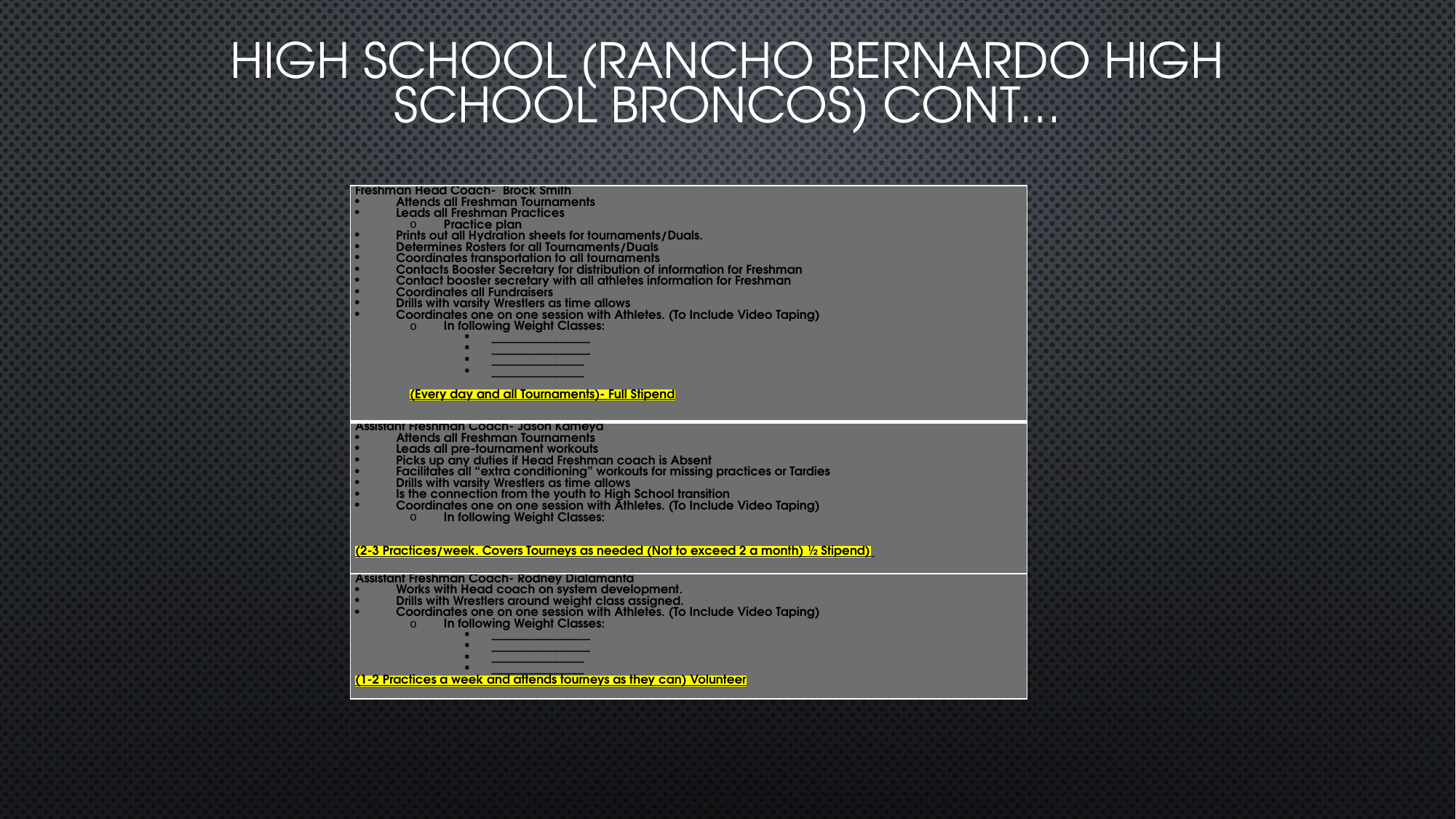

# High School (Rancho Bernardo High School Broncos) Cont…
| Freshman Head Coach- Brock Smith Attends all Freshman Tournaments Leads all Freshman Practices Practice plan Prints out all Hydration sheets for tournaments/Duals. Determines Rosters for all Tournaments/Duals Coordinates transportation to all tournaments Contacts Booster Secretary for distribution of information for Freshman Contact booster secretary with all athletes information for Freshman Coordinates all Fundraisers Drills with varsity Wrestlers as time allows Coordinates one on one session with Athletes. (To Include Video Taping) In following Weight Classes: \_\_\_\_\_\_\_\_\_\_\_\_\_\_\_\_ \_\_\_\_\_\_\_\_\_\_\_\_\_\_\_\_ \_\_\_\_\_\_\_\_\_\_\_\_\_\_\_ \_\_\_\_\_\_\_\_\_\_\_\_\_\_\_   (Every day and all Tournaments)- Full Stipend |
| --- |
| Assistant Freshman Coach- Jason Kameya Attends all Freshman Tournaments Leads all pre-tournament workouts Picks up any duties if Head Freshman coach is Absent Facilitates all “extra conditioning” workouts for missing practices or Tardies Drills with varsity Wrestlers as time allows Is the connection from the youth to High School transition Coordinates one on one session with Athletes. (To Include Video Taping) In following Weight Classes:   (2-3 Practices/week. Covers Tourneys as needed (Not to exceed 2 a month) ½ Stipend) |
| Assistant Freshman Coach- Rodney Dialamanta Works with Head coach on system development. Drills with Wrestlers around weight class assigned. Coordinates one on one session with Athletes. (To Include Video Taping) In following Weight Classes: \_\_\_\_\_\_\_\_\_\_\_\_\_\_\_\_ \_\_\_\_\_\_\_\_\_\_\_\_\_\_\_\_ \_\_\_\_\_\_\_\_\_\_\_\_\_\_\_ \_\_\_\_\_\_\_\_\_\_\_\_\_\_\_ (1-2 Practices a week and attends tourneys as they can) Volunteer |